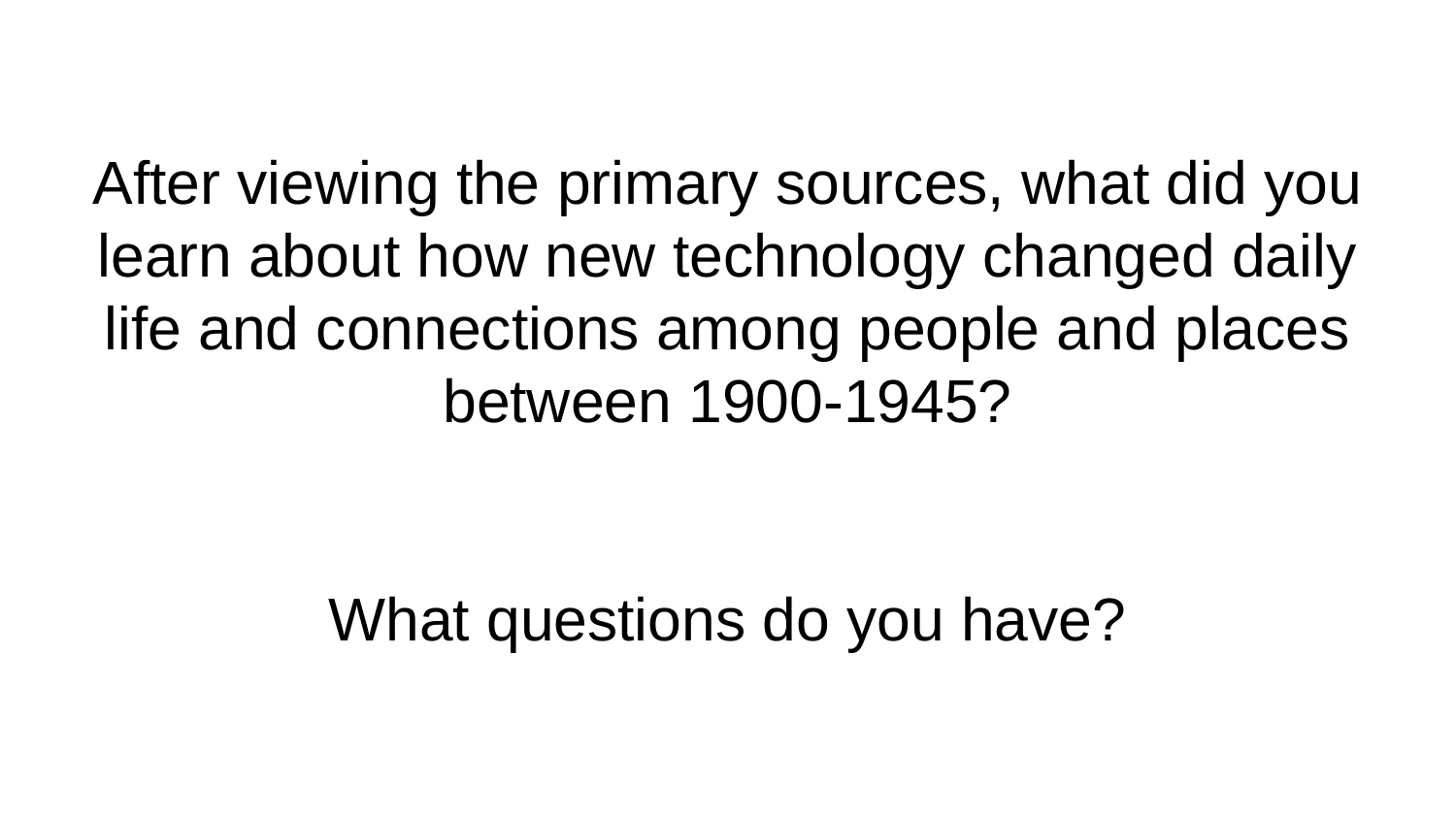

# After viewing the primary sources, what did you learn about how new technology changed daily life and connections among people and places between 1900-1945?

What questions do you have?